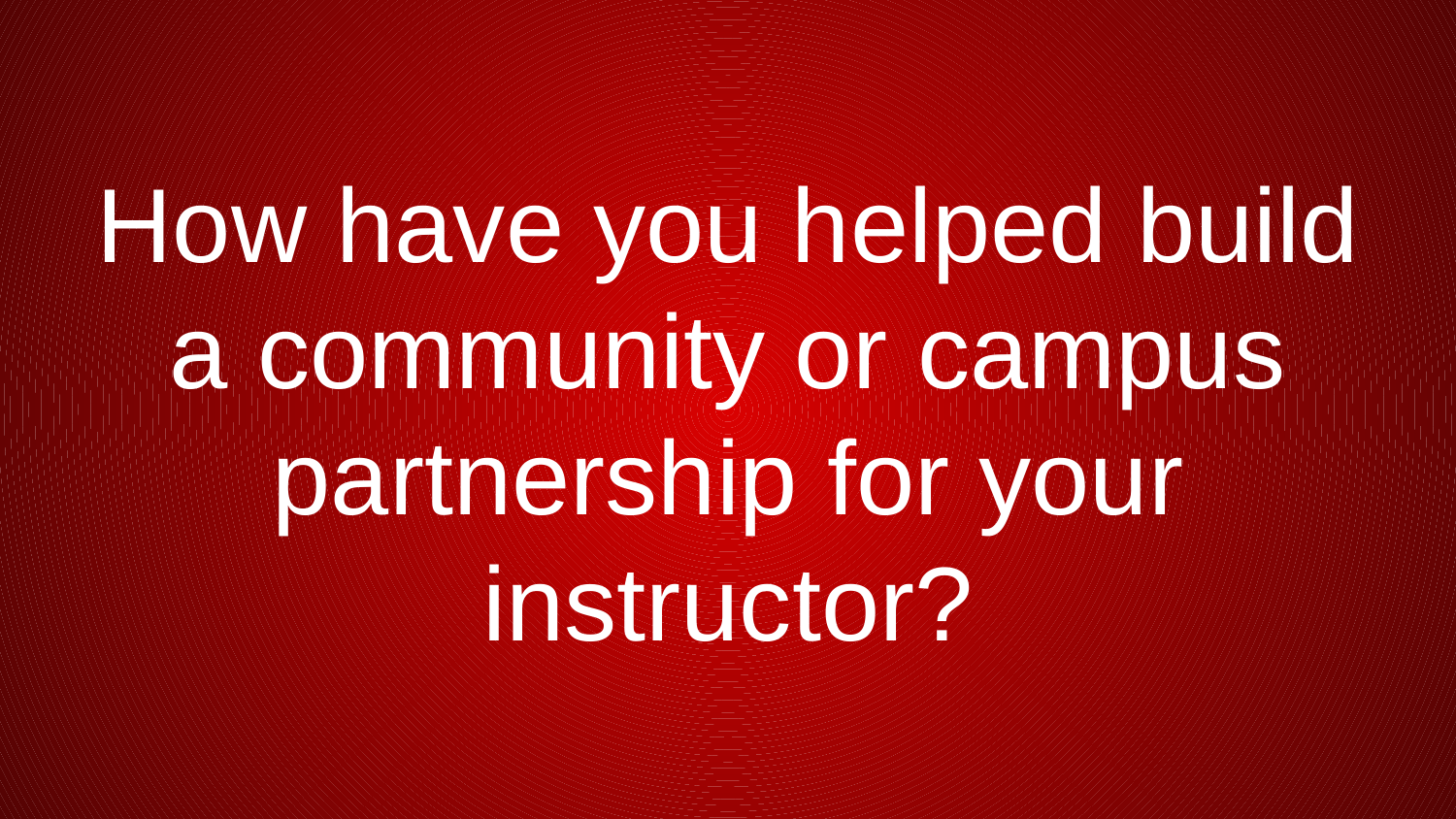

# How have you helped build a community or campus partnership for your instructor?